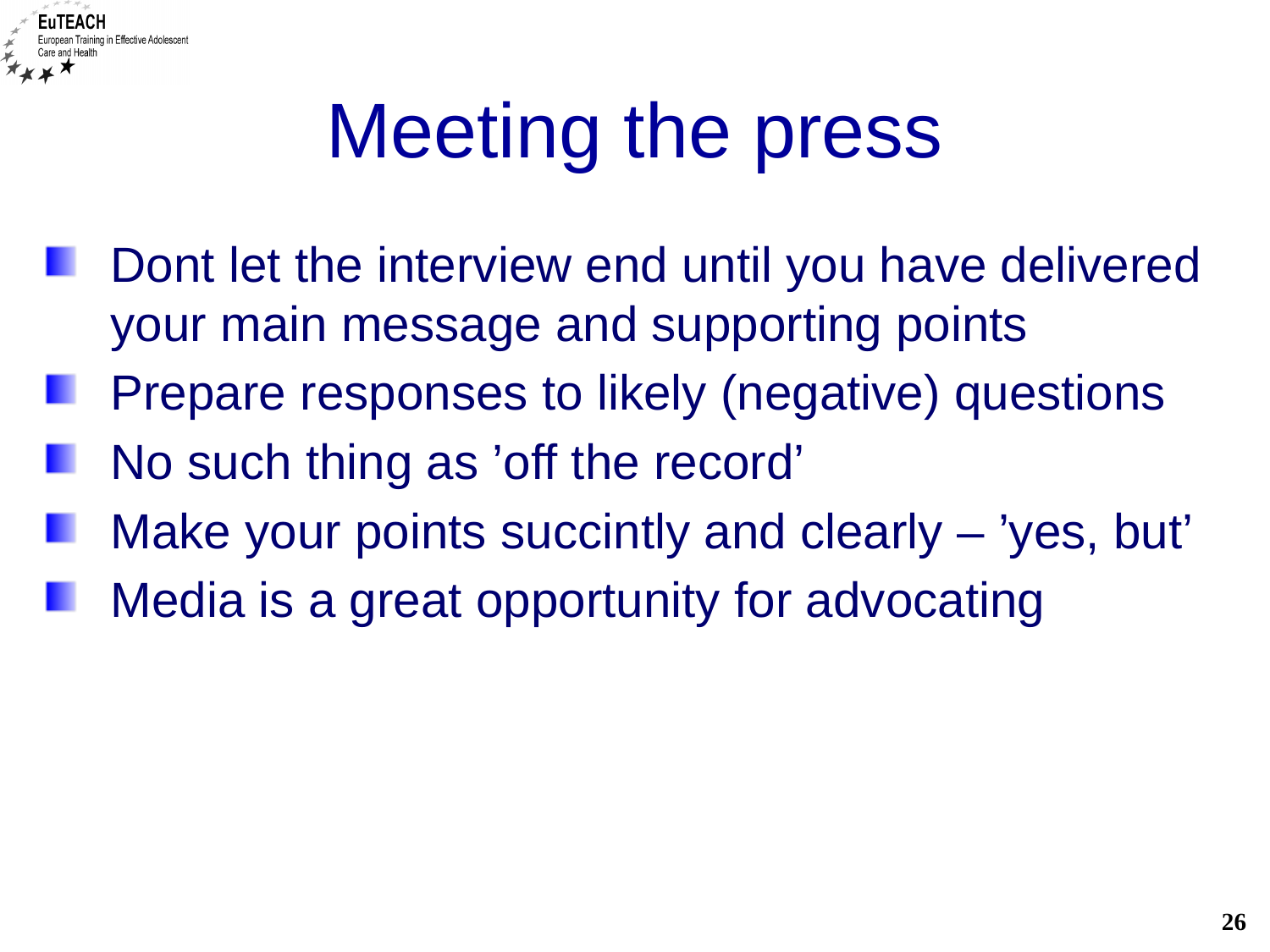

# Meeting the press
Dont let the interview end until you have delivered your main message and supporting points
Prepare responses to likely (negative) questions
No such thing as ’off the record’
Make your points succintly and clearly – ’yes, but’
Media is a great opportunity for advocating

26